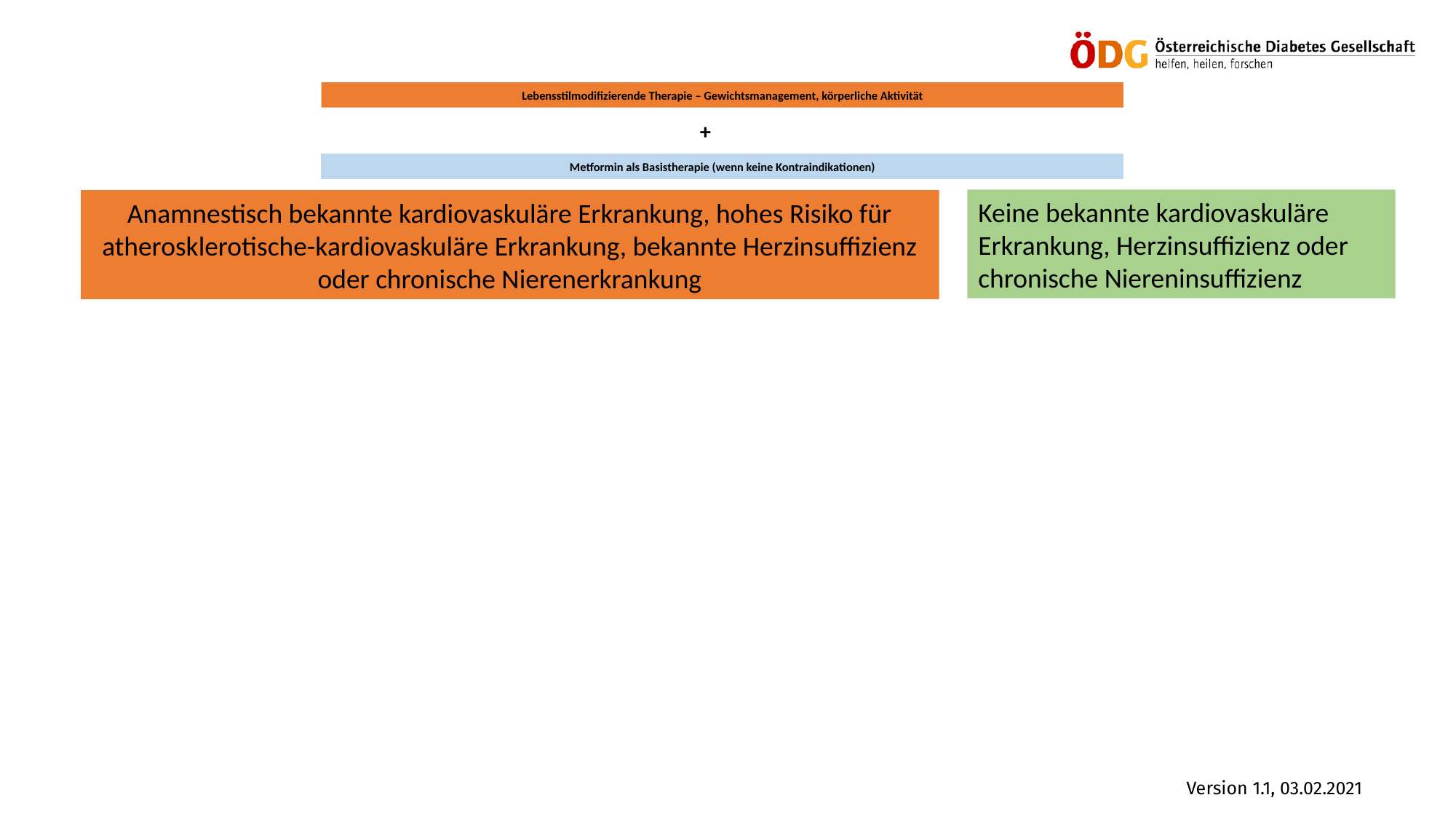

Lebensstilmodifizierende Therapie – Gewichtsmanagement, körperliche Aktivität
+
Metformin als Basistherapie (wenn keine Kontraindikationen)
Keine bekannte kardiovaskuläre Erkrankung, Herzinsuffizienz oder chronische Niereninsuffizienz
Anamnestisch bekannte kardiovaskuläre Erkrankung, hohes Risiko für atherosklerotische-kardiovaskuläre Erkrankung, bekannte Herzinsuffizienz oder chronische Nierenerkrankung
Version 1.1, 03.02.2021